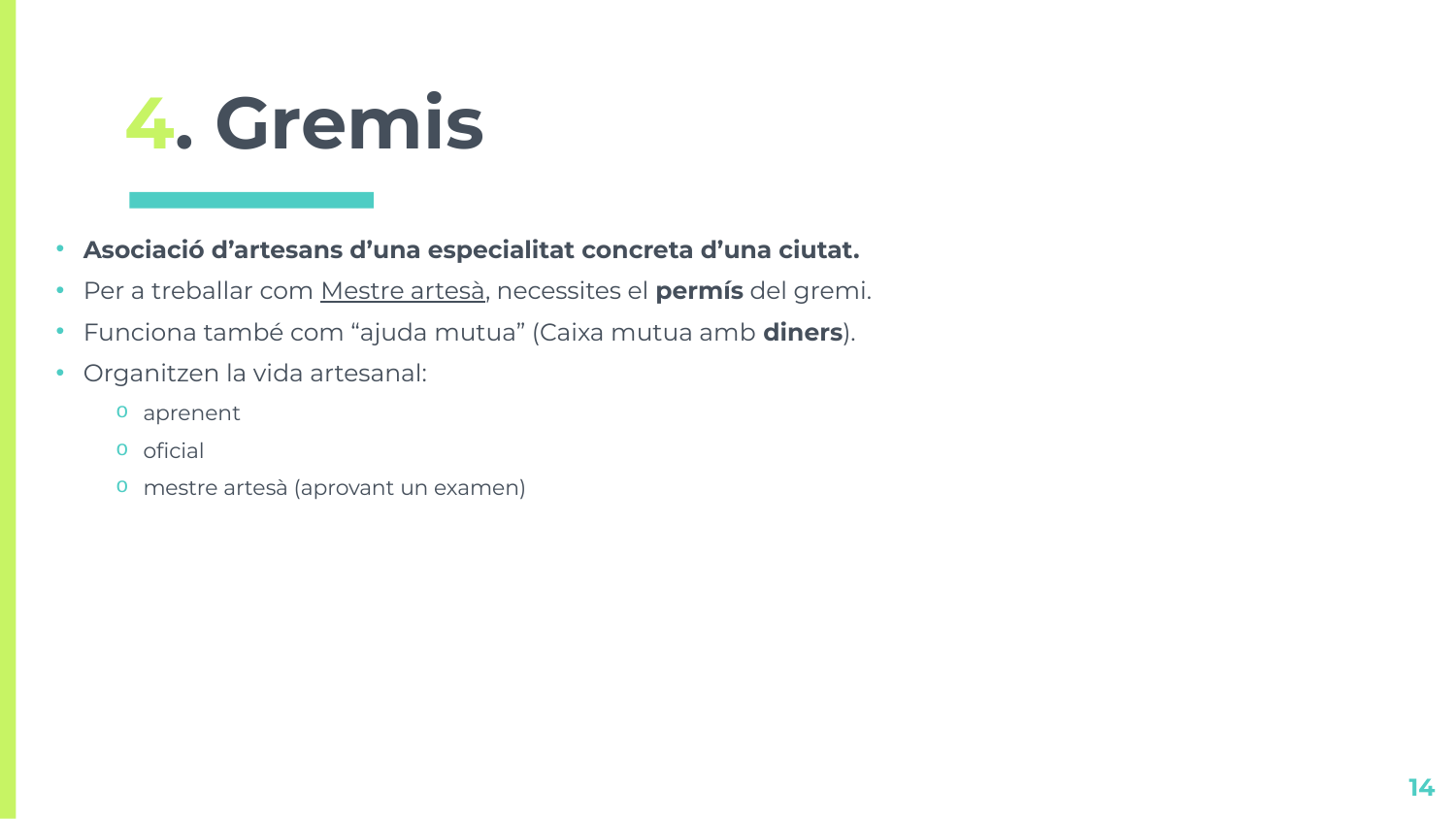

# 4. Gremis
Asociació d’artesans d’una especialitat concreta d’una ciutat.
Per a treballar com Mestre artesà, necessites el permís del gremi.
Funciona també com “ajuda mutua” (Caixa mutua amb diners).
Organitzen la vida artesanal:
aprenent
oficial
mestre artesà (aprovant un examen)
14